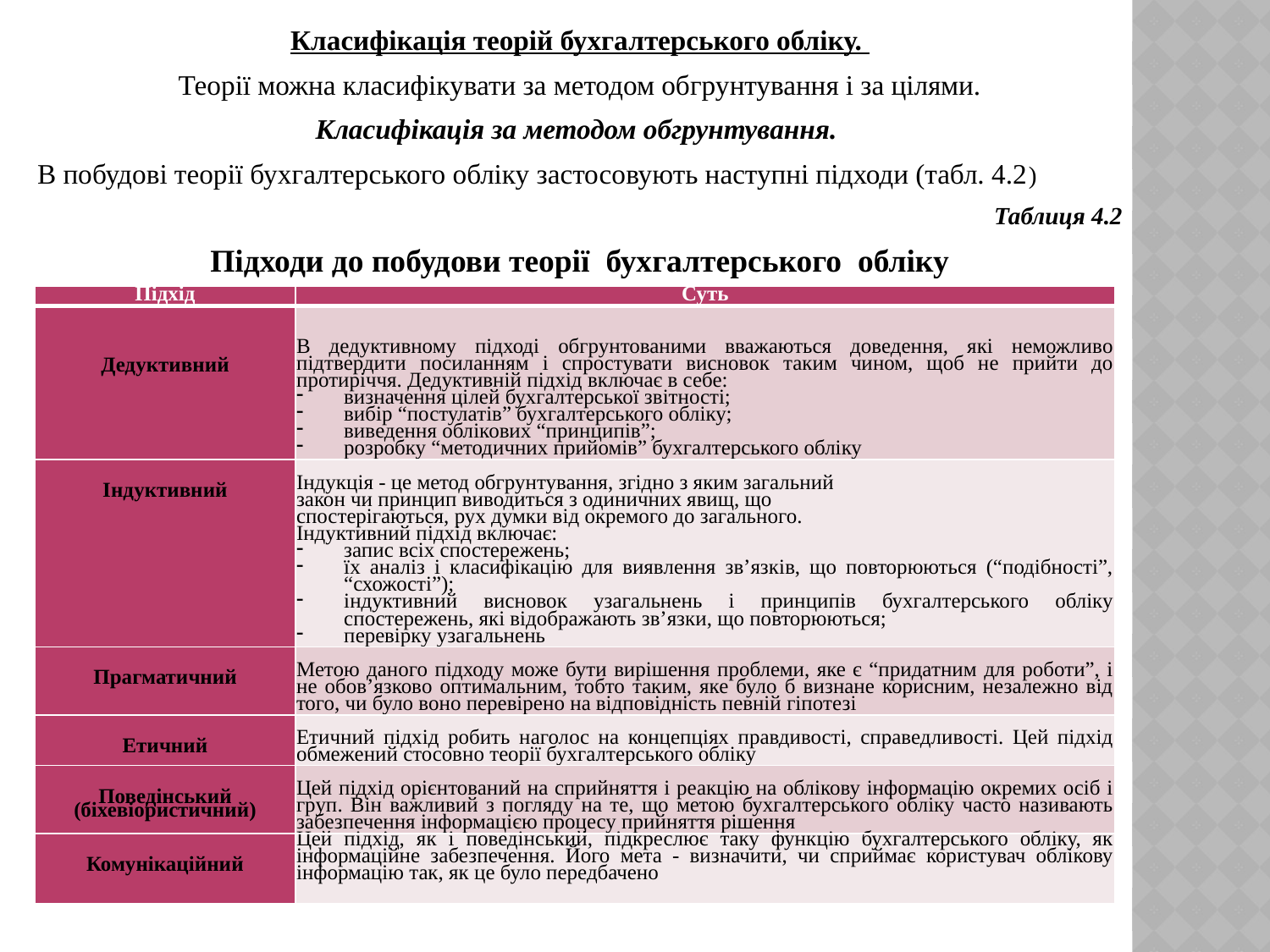

Класифікація теорій бухгалтерського обліку.
Теорії можна класифікувати за методом обгрунтування і за цілями.
Класифікація за методом обгрунтування.
В побудові теорії бухгалтерського обліку застосовують наступні підходи (табл. 4.2)
Таблиця 4.2
Підходи до побудови теорії  бухгалтерського  обліку

| Підхід | Суть |
| --- | --- |
| Дедуктивний | В дедуктивному підході обгрунтованими вважаються доведення, які неможливо підтвердити посиланням і спростувати висновок таким чином, щоб не прийти до протиріччя. Дедуктивній підхід включає в себе: визначення цілей бухгалтерської звітності; вибір “постулатів” бухгалтерського обліку; виведення облікових “принципів”; розробку “методичних прийомів” бухгалтерського обліку |
| Індуктивний | Індукція - це метод обгрунтування, згідно з яким загальний закон чи принцип виводиться з одиничних явищ, що спостерігаються, рух думки від окремого до загального. Індуктивний підхід включає: запис всіх спостережень; їх аналіз і класифікацію для виявлення зв’язків, що повторюються (“подібності”, “схожості”); індуктивний висновок узагальнень і принципів бухгалтерського обліку спостережень, які відображають зв’язки, що повторюються; перевірку узагальнень |
| Прагматичний | Метою даного підходу може бути вирішення проблеми, яке є “придатним для роботи”, і не обов’язково оптимальним, тобто таким, яке було б визнане корисним, незалежно від того, чи було воно перевірено на відповідність певній гіпотезі |
| Етичний | Етичний підхід робить наголос на концепціях правдивості, справедливості. Цей підхід обмежений стосовно теорії бухгалтерського обліку |
| Поведінський (біхевіористичний) | Цей підхід орієнтований на сприйняття і реакцію на облікову інформацію окремих осіб і груп. Він важливий з погляду на те, що метою бухгалтерського обліку часто називають забезпечення інформацією процесу прийняття рішення |
| Комунікаційний | Цей підхід, як і поведінський, підкреслює таку функцію бухгалтерського обліку, як інформаційне забезпечення. Його мета - визначити, чи сприймає користувач облікову інформацію так, як це було передбачено |
|  |
| --- |